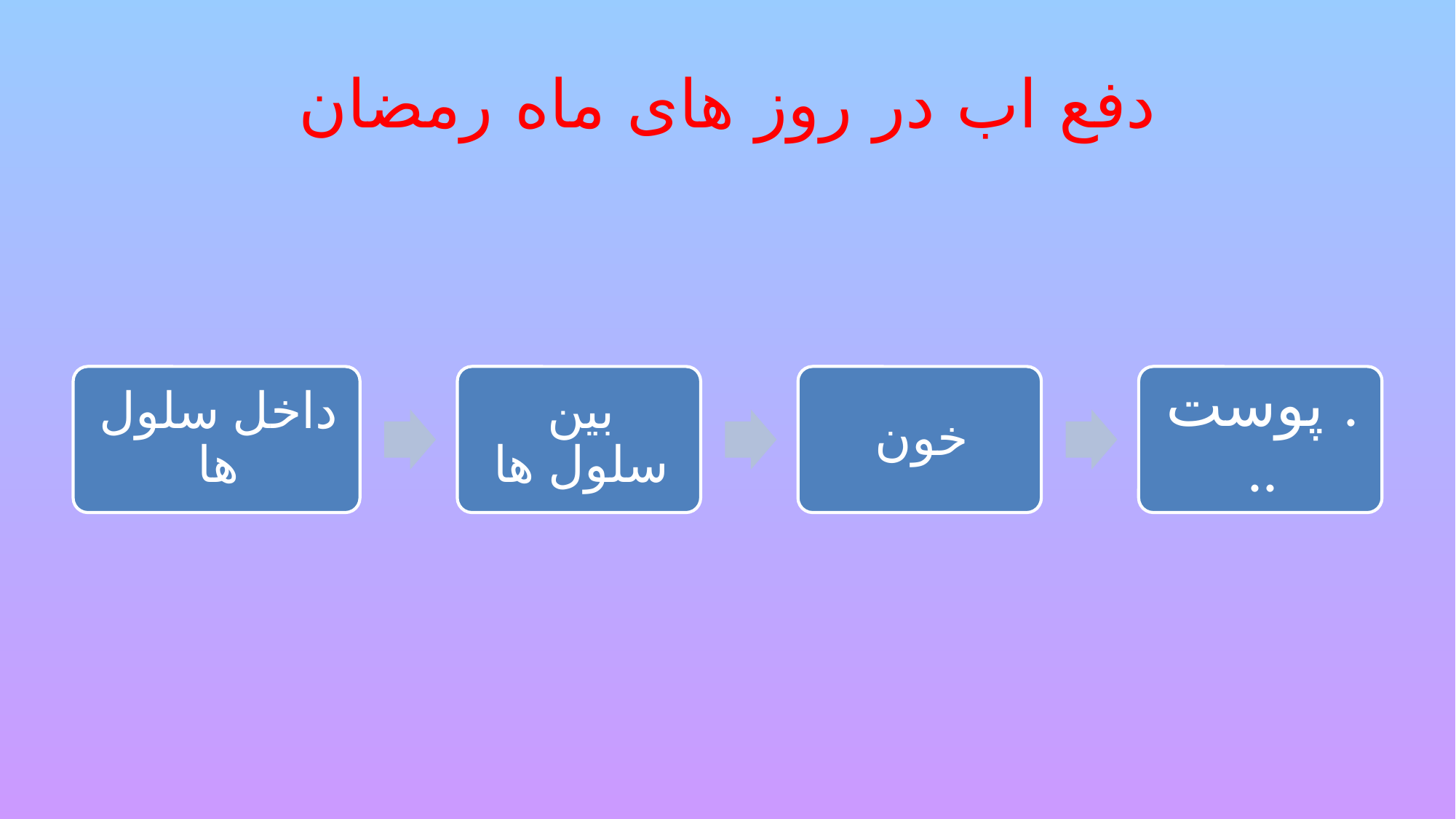

# دفع اب در روز های ماه رمضان
داخل سلول ها

بین سلول ها

خون

پوست ...